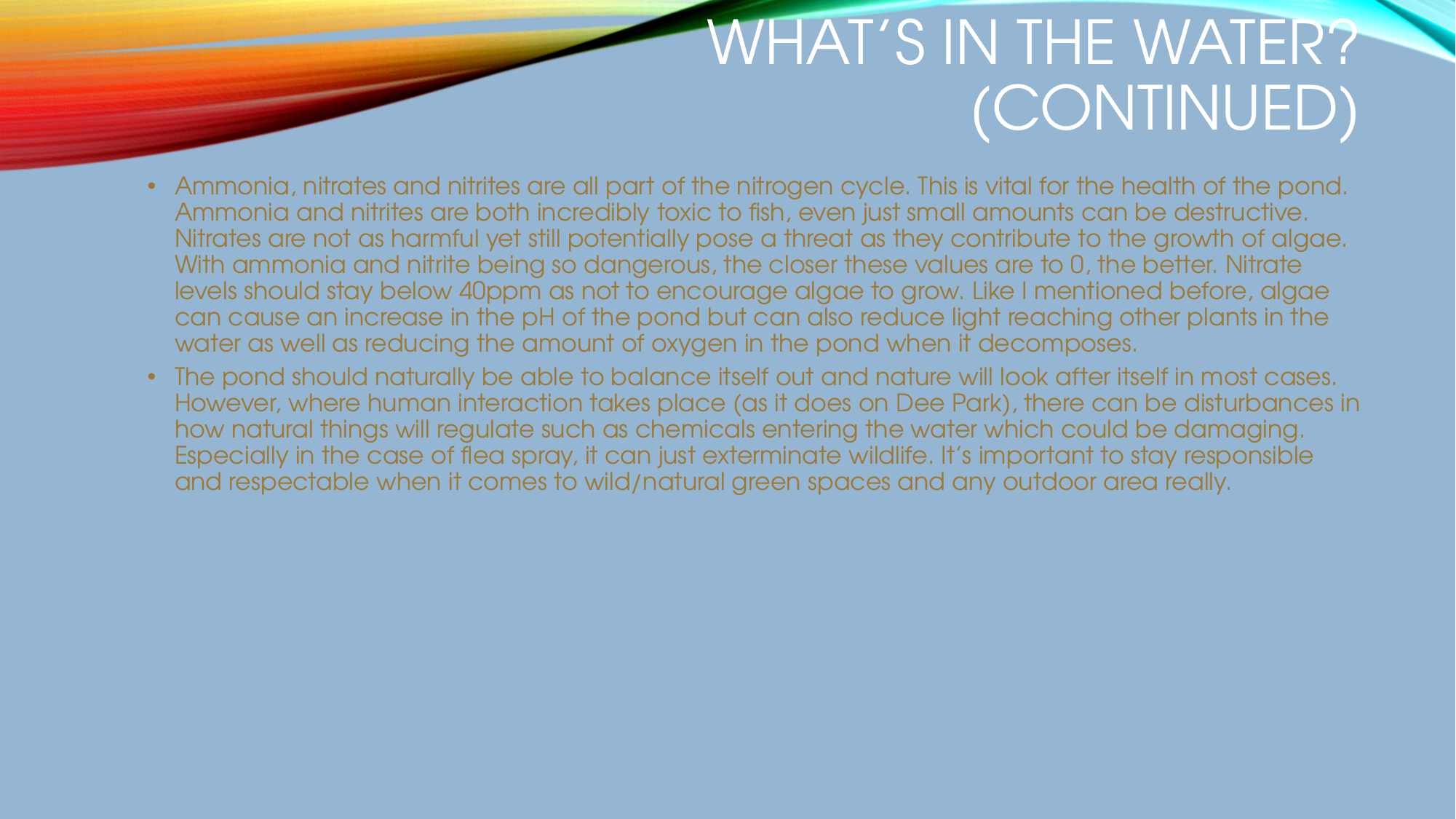

# What’s in the water? (Continued)
Ammonia, nitrates and nitrites are all part of the nitrogen cycle. This is vital for the health of the pond. Ammonia and nitrites are both incredibly toxic to fish, even just small amounts can be destructive. Nitrates are not as harmful yet still potentially pose a threat as they contribute to the growth of algae. With ammonia and nitrite being so dangerous, the closer these values are to 0, the better. Nitrate levels should stay below 40ppm as not to encourage algae to grow. Like I mentioned before, algae can cause an increase in the pH of the pond but can also reduce light reaching other plants in the water as well as reducing the amount of oxygen in the pond when it decomposes.
The pond should naturally be able to balance itself out and nature will look after itself in most cases. However, where human interaction takes place (as it does on Dee Park), there can be disturbances in how natural things will regulate such as chemicals entering the water which could be damaging. Especially in the case of flea spray, it can just exterminate wildlife. It’s important to stay responsible and respectable when it comes to wild/natural green spaces and any outdoor area really.